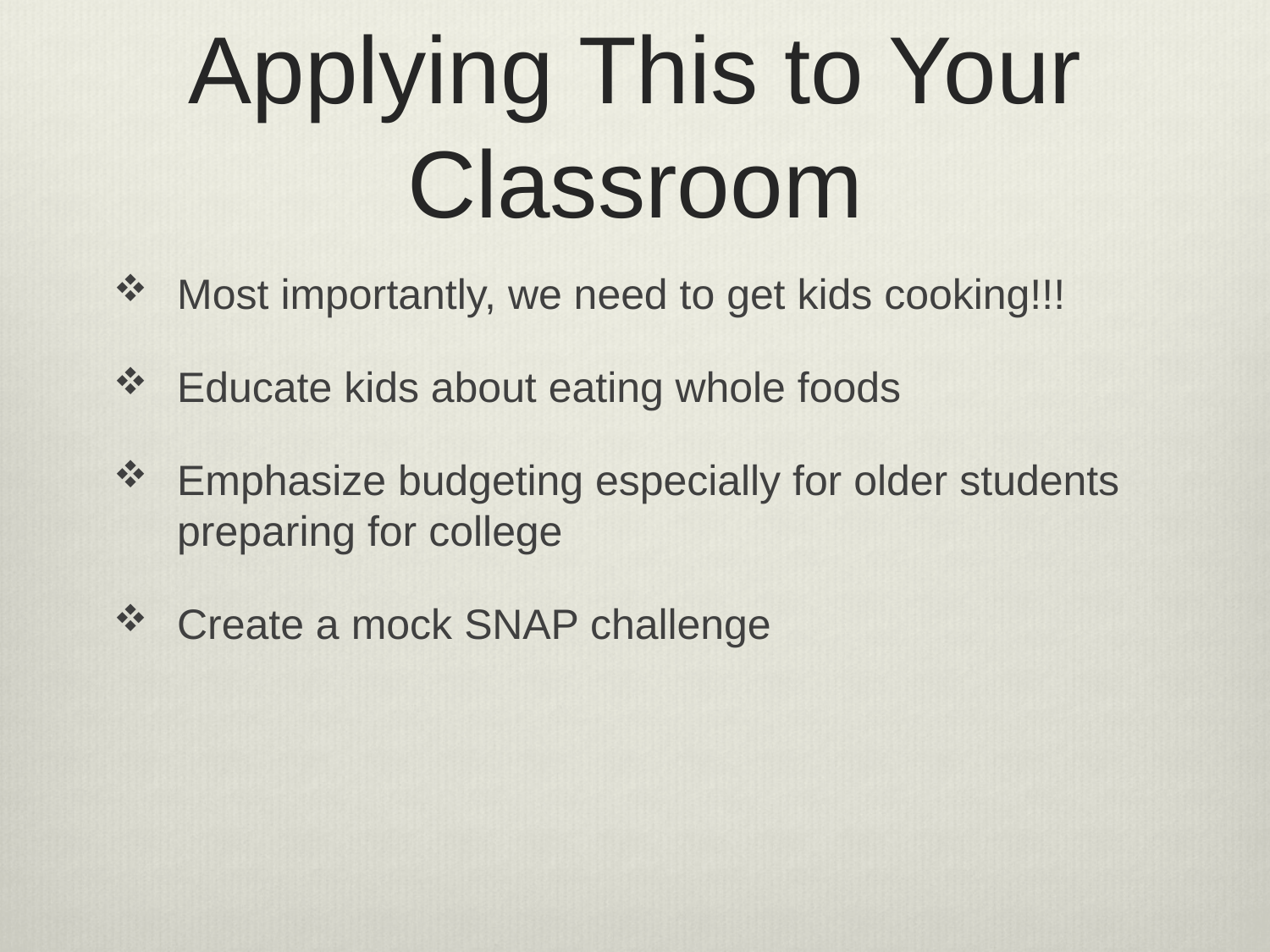

# Applying This to Your Classroom
Most importantly, we need to get kids cooking!!!
Educate kids about eating whole foods
Emphasize budgeting especially for older students preparing for college
Create a mock SNAP challenge